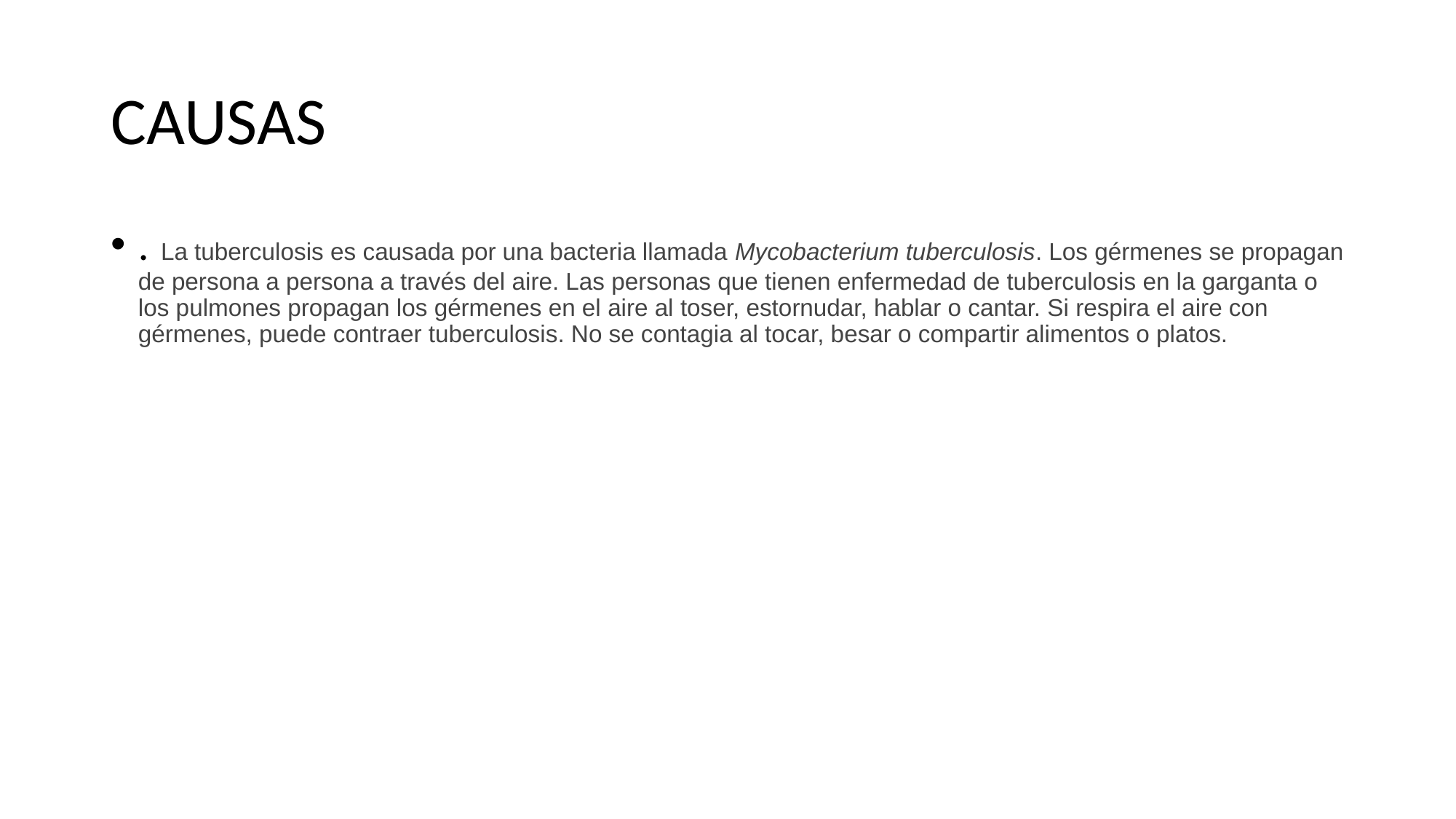

# CAUSAS
. La tuberculosis es causada por una bacteria llamada Mycobacterium tuberculosis. Los gérmenes se propagan de persona a persona a través del aire. Las personas que tienen enfermedad de tuberculosis en la garganta o los pulmones propagan los gérmenes en el aire al toser, estornudar, hablar o cantar. Si respira el aire con gérmenes, puede contraer tuberculosis. No se contagia al tocar, besar o compartir alimentos o platos.